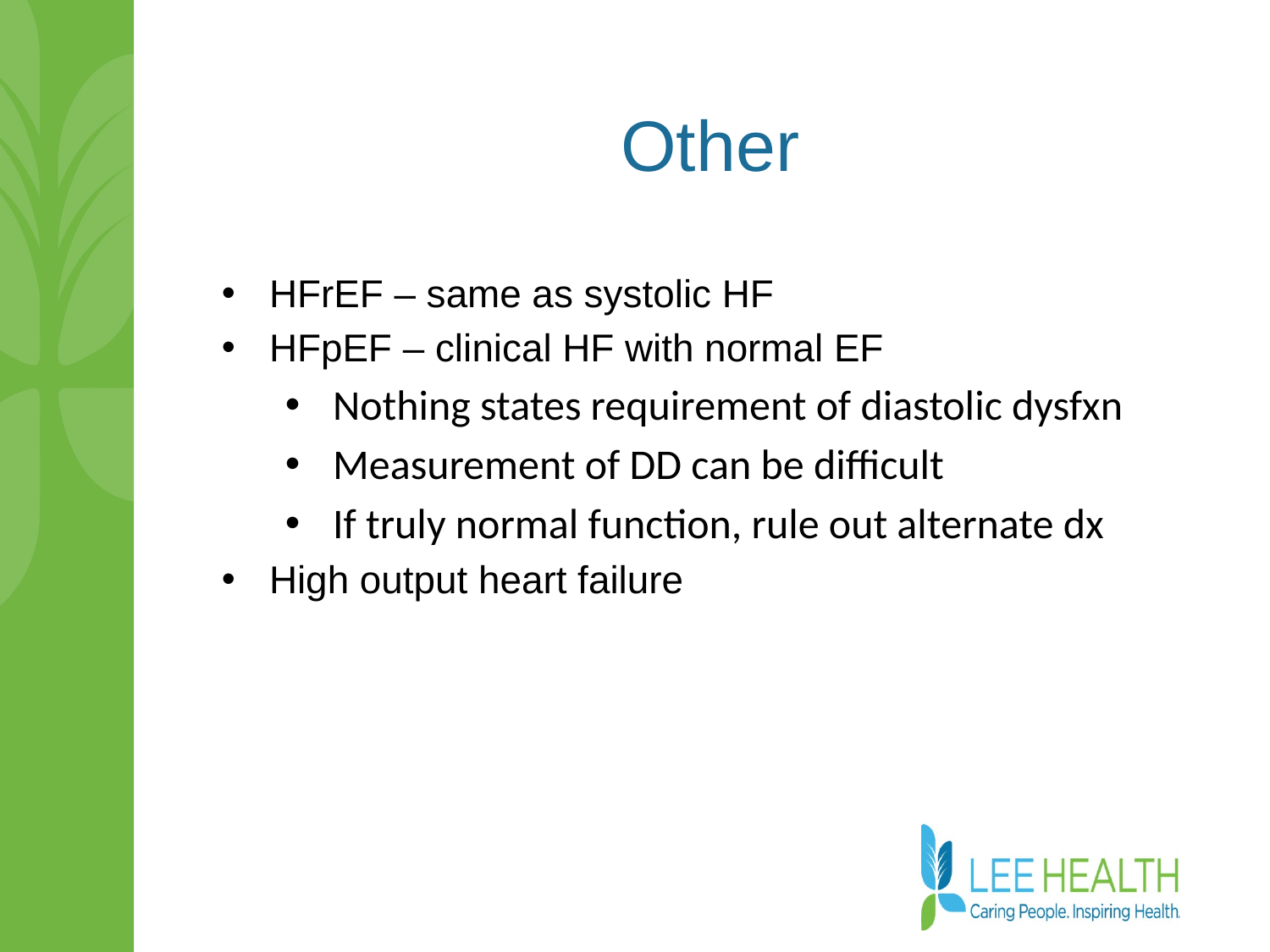

# Other
HFrEF – same as systolic HF
HFpEF – clinical HF with normal EF
Nothing states requirement of diastolic dysfxn
Measurement of DD can be difficult
If truly normal function, rule out alternate dx
High output heart failure